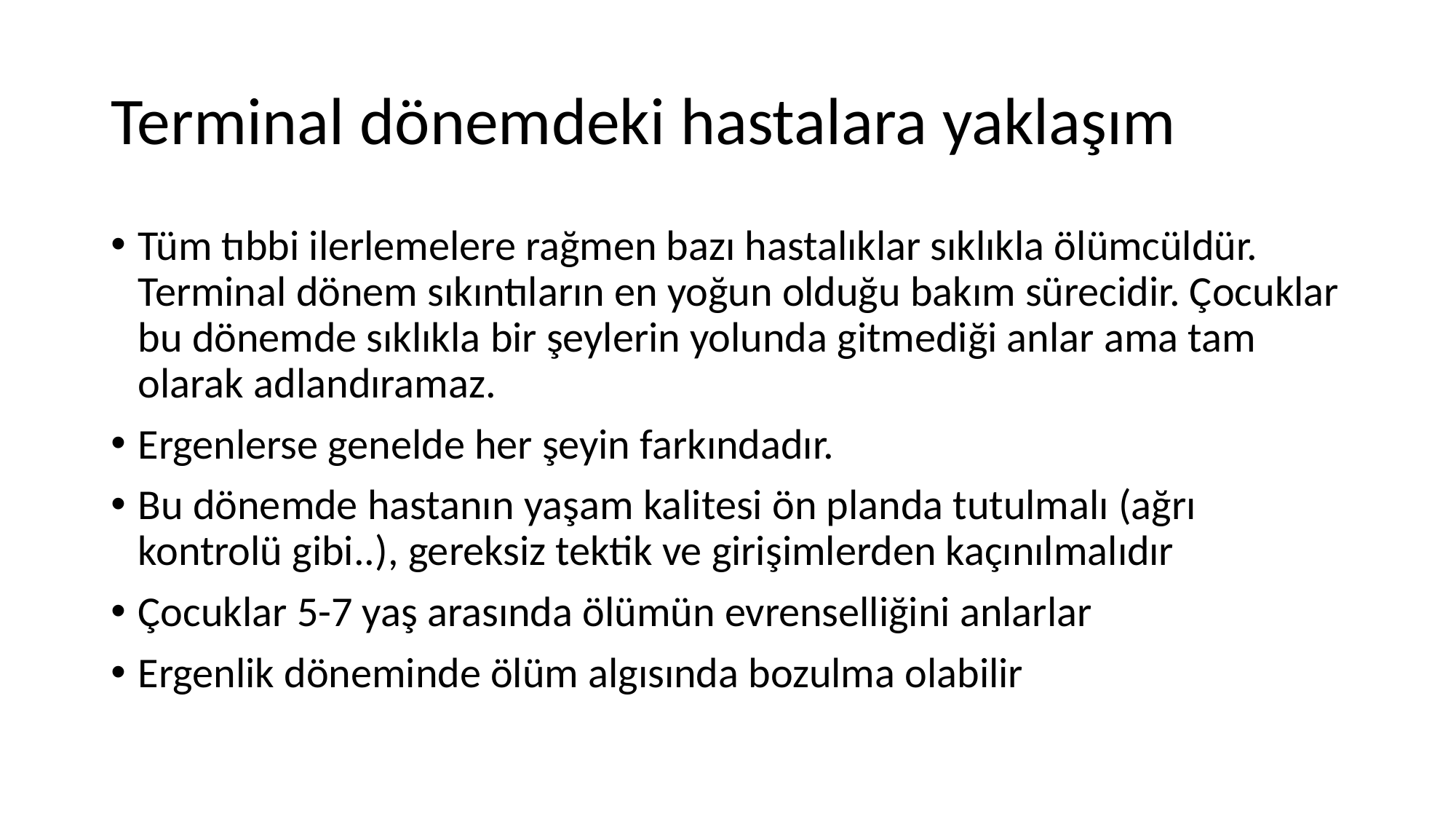

# Terminal dönemdeki hastalara yaklaşım
Tüm tıbbi ilerlemelere rağmen bazı hastalıklar sıklıkla ölümcüldür. Terminal dönem sıkıntıların en yoğun olduğu bakım sürecidir. Çocuklar bu dönemde sıklıkla bir şeylerin yolunda gitmediği anlar ama tam olarak adlandıramaz.
Ergenlerse genelde her şeyin farkındadır.
Bu dönemde hastanın yaşam kalitesi ön planda tutulmalı (ağrı kontrolü gibi..), gereksiz tektik ve girişimlerden kaçınılmalıdır
Çocuklar 5-7 yaş arasında ölümün evrenselliğini anlarlar
Ergenlik döneminde ölüm algısında bozulma olabilir